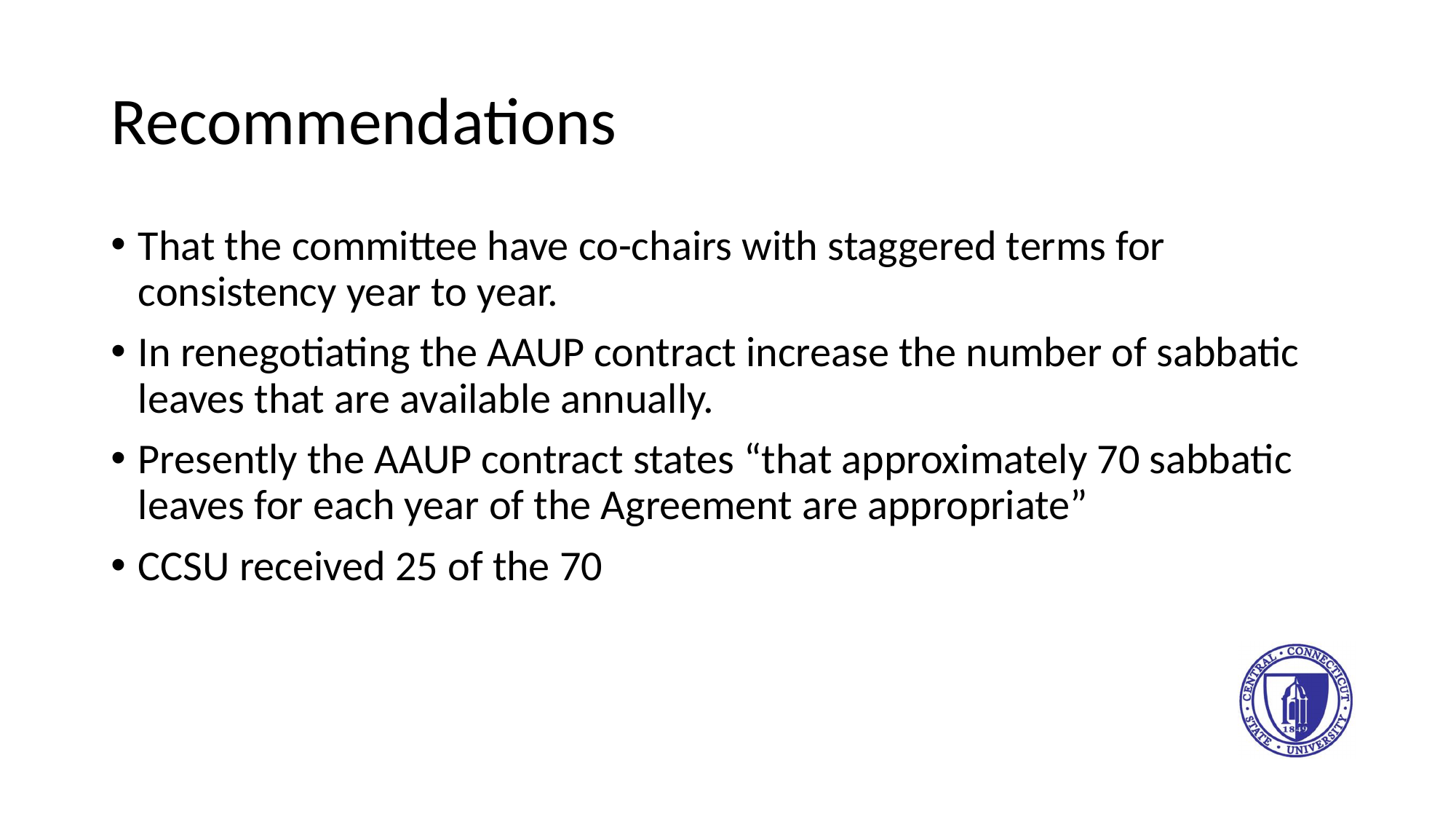

# Recommendations
That the committee have co-chairs with staggered terms for consistency year to year.
In renegotiating the AAUP contract increase the number of sabbatic leaves that are available annually.
Presently the AAUP contract states “that approximately 70 sabbatic leaves for each year of the Agreement are appropriate”
CCSU received 25 of the 70